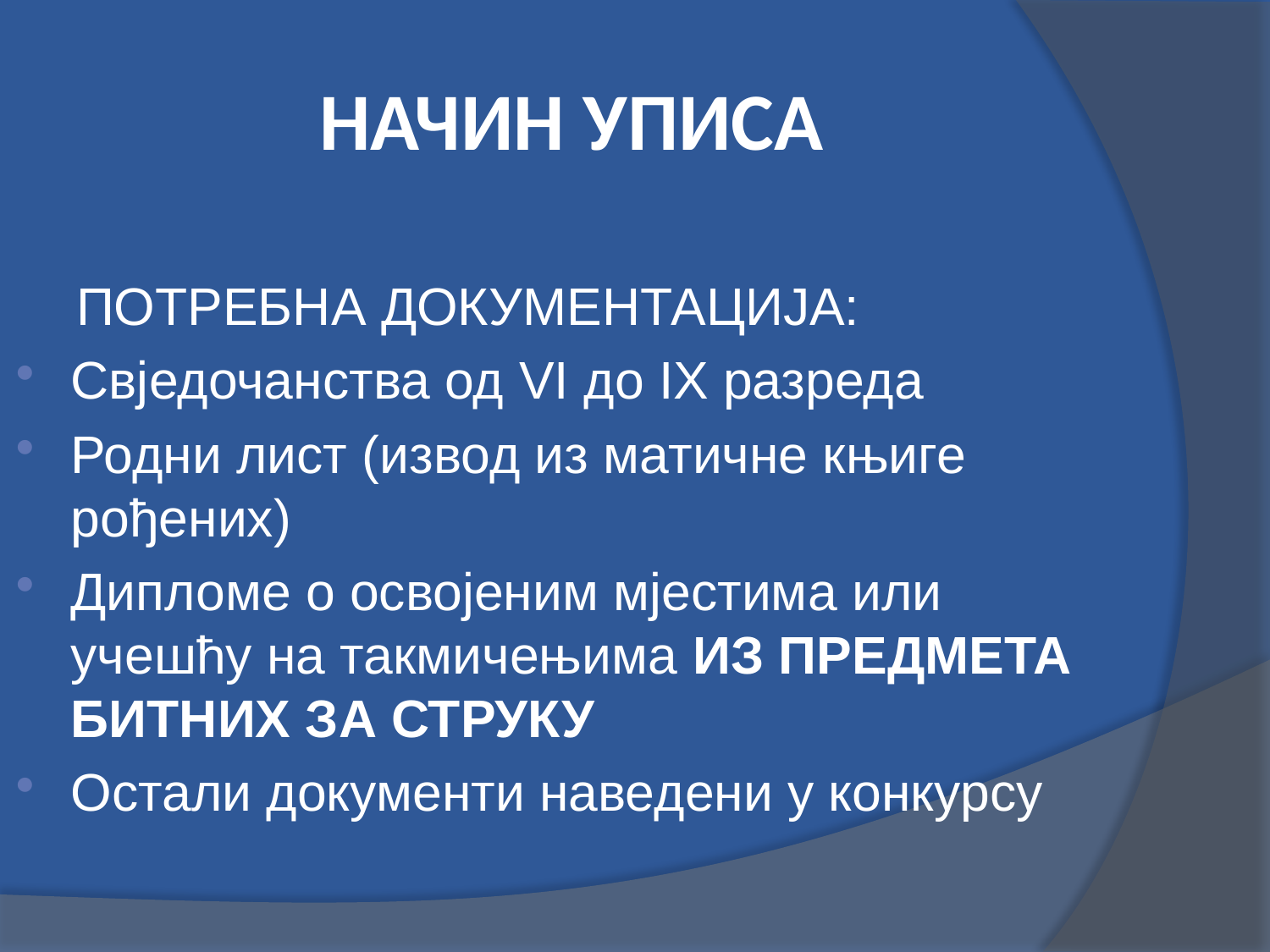

НАЧИН УПИСА
    ПОТРЕБНА ДОКУМЕНТАЦИЈА:
Свједочанства од VI до IX разреда
Родни лист (извод из матичне књиге рођених)
Дипломе о освојеним мјестима или учешћу на такмичењима ИЗ ПРЕДМЕТА БИТНИХ ЗА СТРУКУ
Остали документи наведени у конкурсу